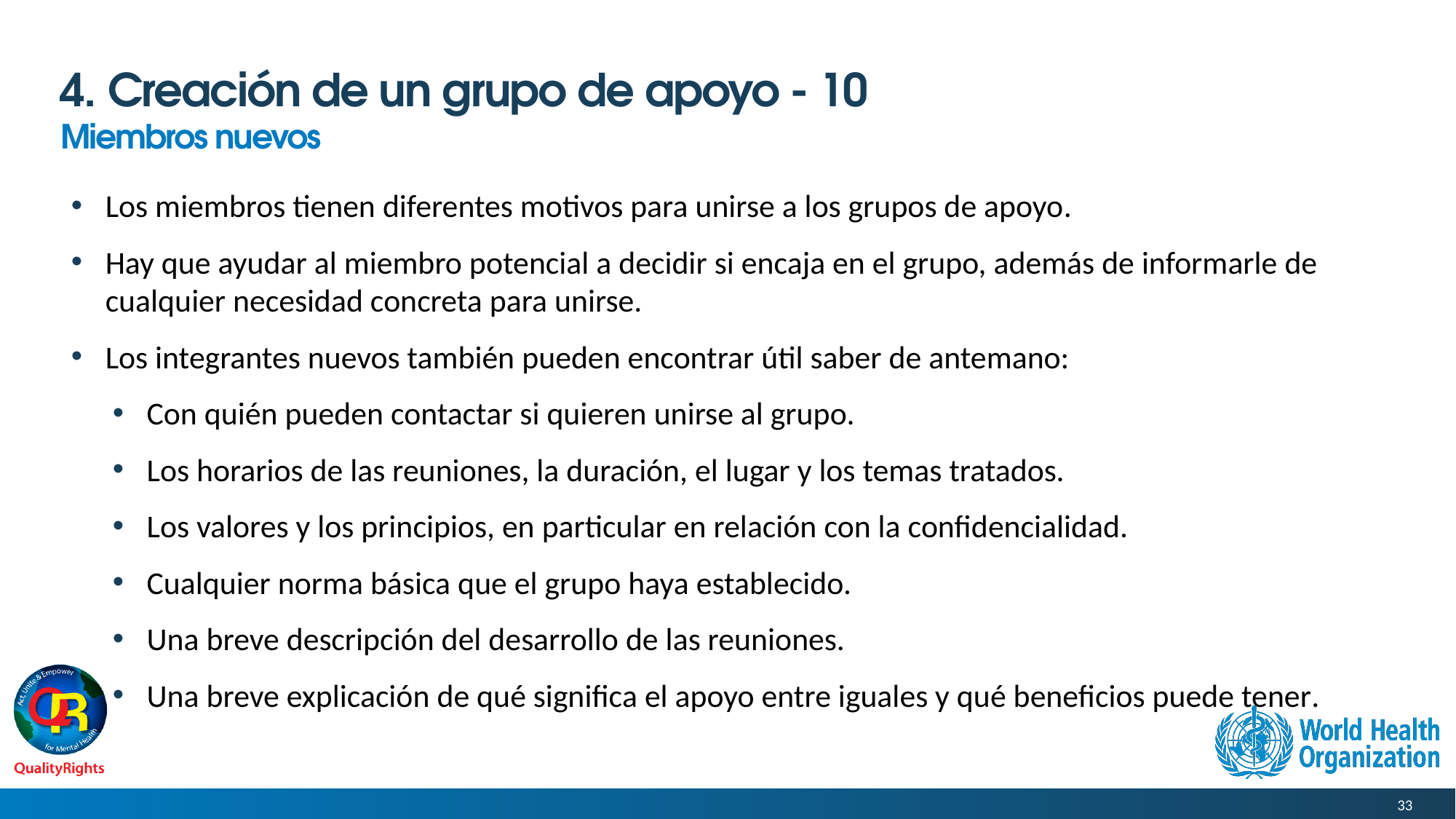

# 4. Creación de un grupo de apoyo - 10
Miembros nuevos
Los miembros tienen diferentes motivos para unirse a los grupos de apoyo.
Hay que ayudar al miembro potencial a decidir si encaja en el grupo, además de informarle de cualquier necesidad concreta para unirse.
Los integrantes nuevos también pueden encontrar útil saber de antemano:
Con quién pueden contactar si quieren unirse al grupo.
Los horarios de las reuniones, la duración, el lugar y los temas tratados.
Los valores y los principios, en particular en relación con la confidencialidad.
Cualquier norma básica que el grupo haya establecido.
Una breve descripción del desarrollo de las reuniones.
Una breve explicación de qué significa el apoyo entre iguales y qué beneficios puede tener.